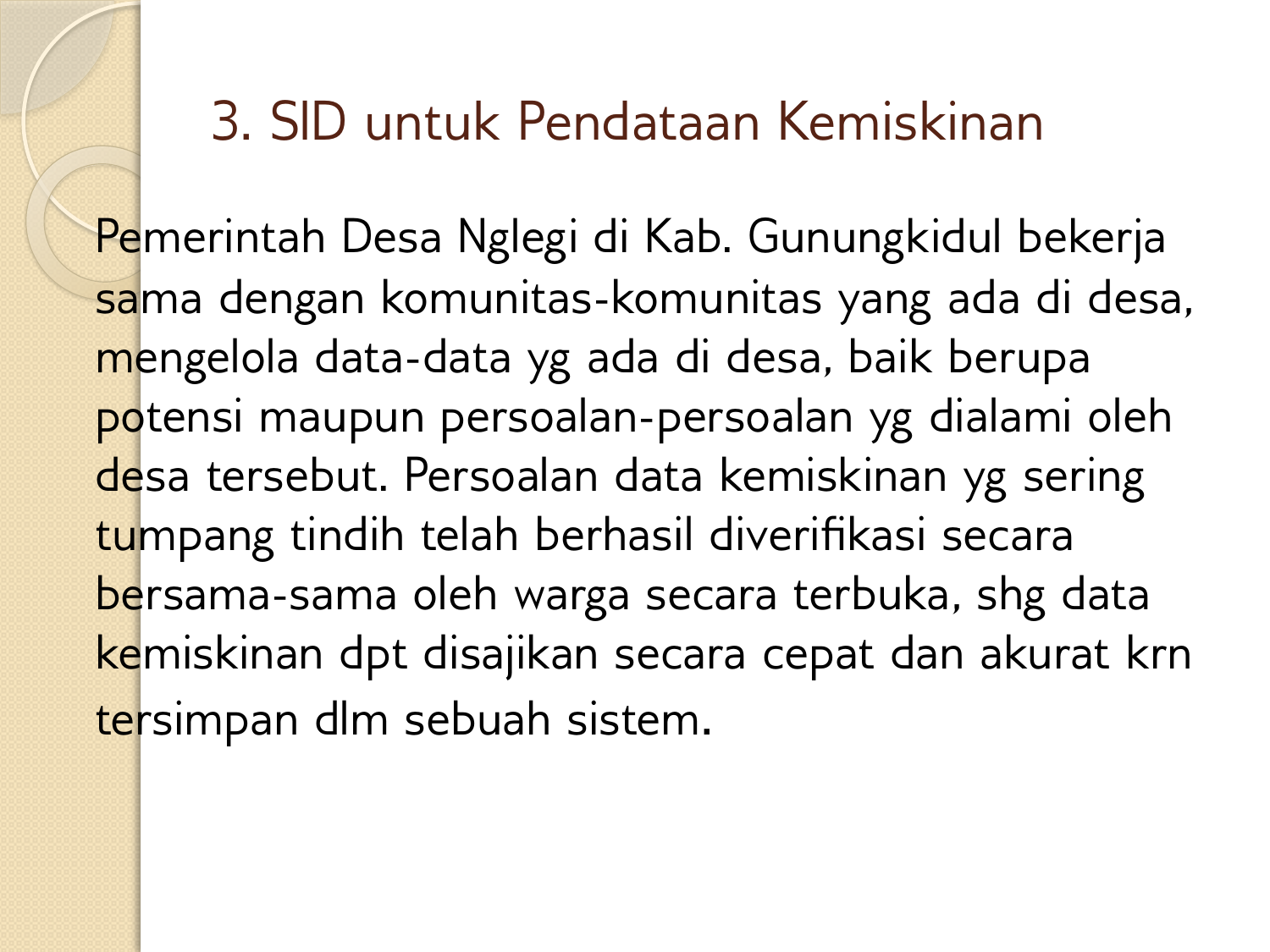

# 3. SID untuk Pendataan Kemiskinan
	Pemerintah Desa Nglegi di Kab. Gunungkidul bekerja sama dengan komunitas-komunitas yang ada di desa, mengelola data-data yg ada di desa, baik berupa potensi maupun persoalan-persoalan yg dialami oleh desa tersebut. Persoalan data kemiskinan yg sering tumpang tindih telah berhasil diverifikasi secara bersama-sama oleh warga secara terbuka, shg data kemiskinan dpt disajikan secara cepat dan akurat krn tersimpan dlm sebuah sistem.